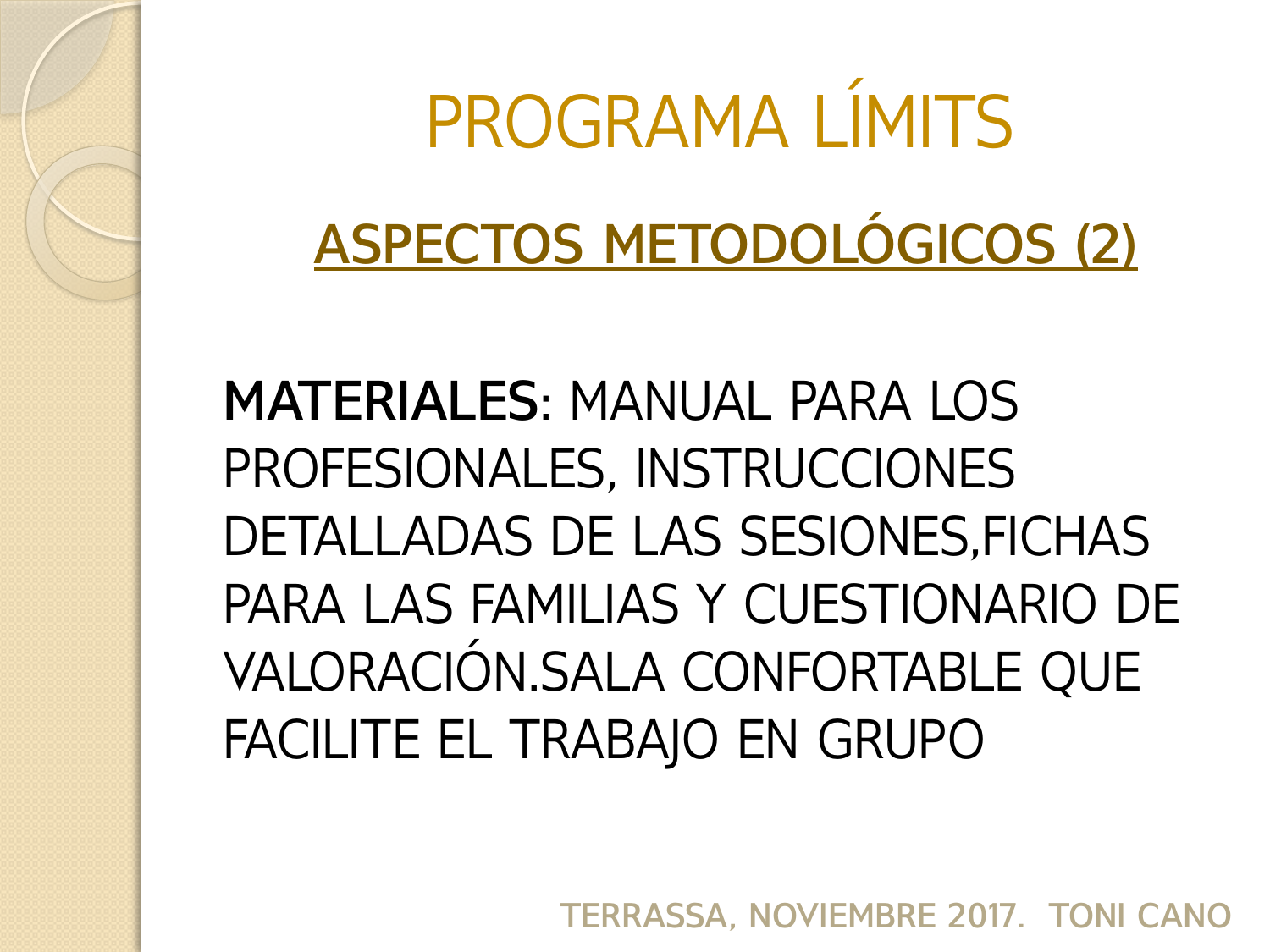

# PROGRAMA LÍMITS
ASPECTOS METODOLÓGICOS (2)

MATERIALES: MANUAL PARA LOS PROFESIONALES, INSTRUCCIONES DETALLADAS DE LAS SESIONES,FICHAS PARA LAS FAMILIAS Y CUESTIONARIO DE VALORACIÓN.SALA CONFORTABLE QUE FACILITE EL TRABAJO EN GRUPO
TERRASSA, NOVIEMBRE 2017.  TONI CANO